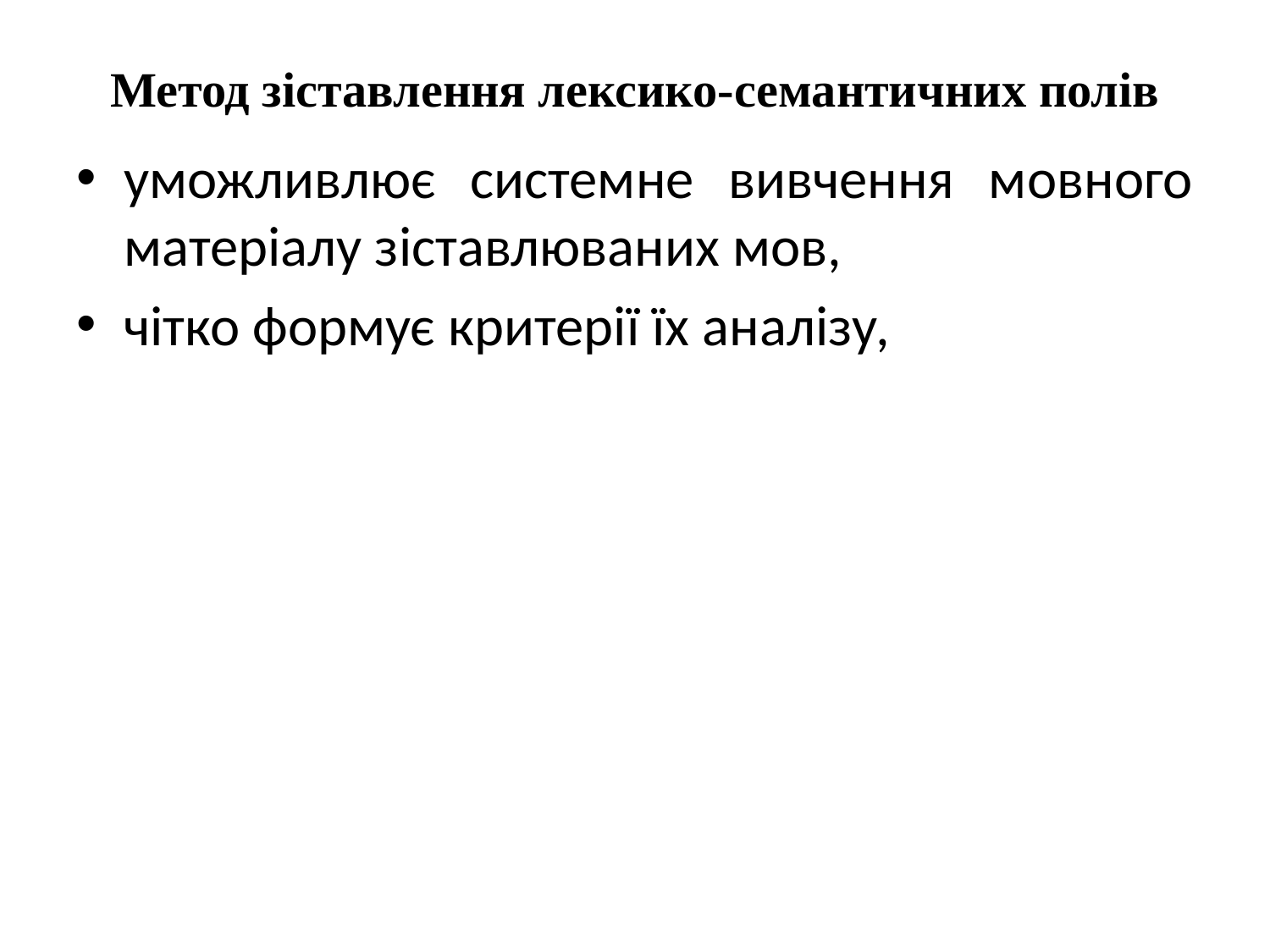

# Метод зіставлення лексико-семантичних полів
уможливлює системне вивчення мовного матеріалу зіставлюваних мов,
чітко формує критерії їх аналізу,